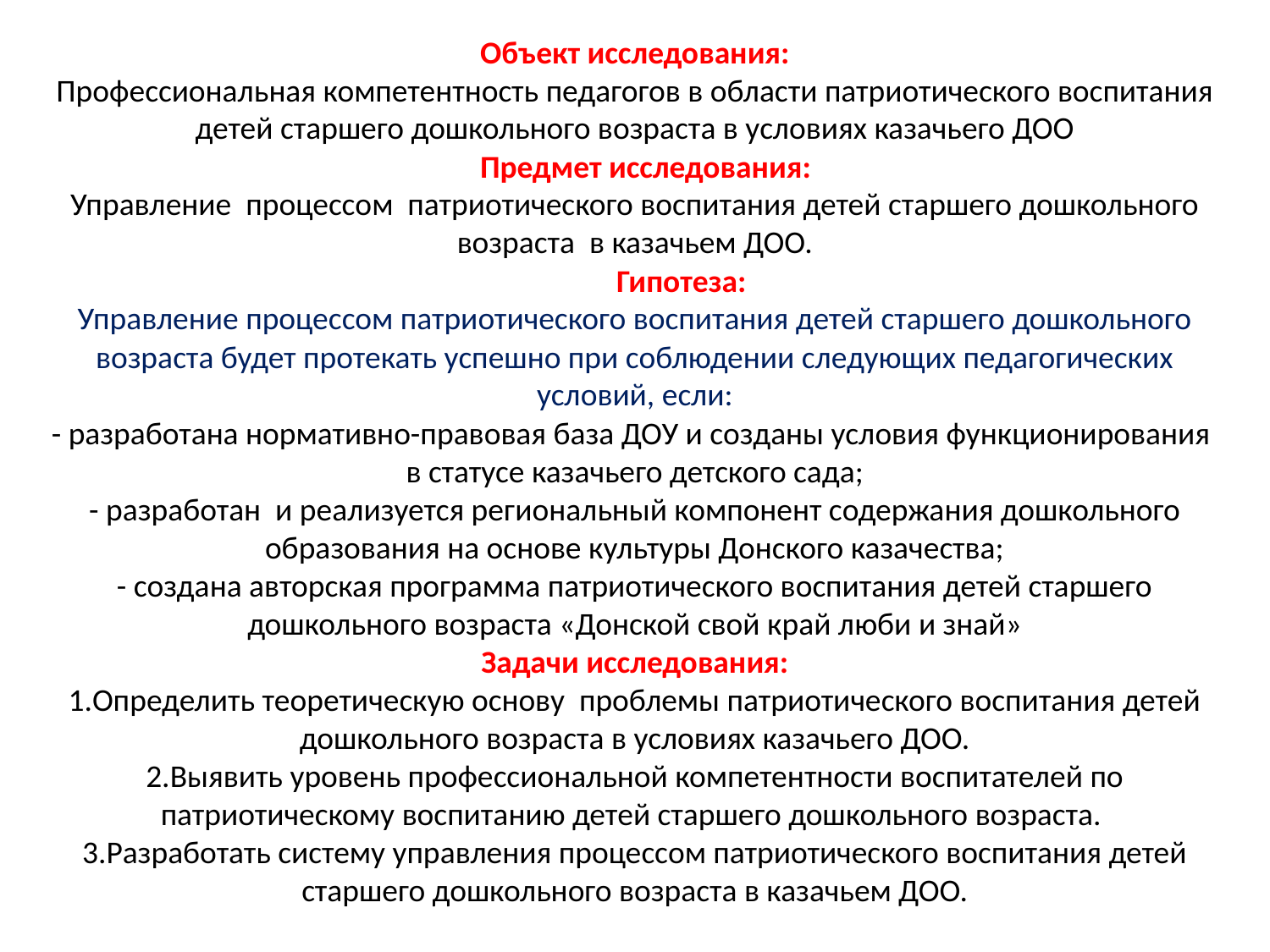

# Объект исследования: Профессиональная компетентность педагогов в области патриотического воспитания детей старшего дошкольного возраста в условиях казачьего ДОО Предмет исследования: Управление  процессом  патриотического воспитания детей старшего дошкольного возраста  в казачьем ДОО. Гипотеза: Управление процессом патриотического воспитания детей старшего дошкольного возраста будет протекать успешно при соблюдении следующих педагогических условий, если: - разработана нормативно-правовая база ДОУ и созданы условия функционирования  в статусе казачьего детского сада; - разработан  и реализуется региональный компонент содержания дошкольного образования на основе культуры Донского казачества; - создана авторская программа патриотического воспитания детей старшего дошкольного возраста «Донской свой край люби и знай» Задачи исследования: 1.Определить теоретическую основу  проблемы патриотического воспитания детей дошкольного возраста в условиях казачьего ДОО. 2.Выявить уровень профессиональной компетентности воспитателей по патриотическому воспитанию детей старшего дошкольного возраста. 3.Разработать систему управления процессом патриотического воспитания детей старшего дошкольного возраста в казачьем ДОО.